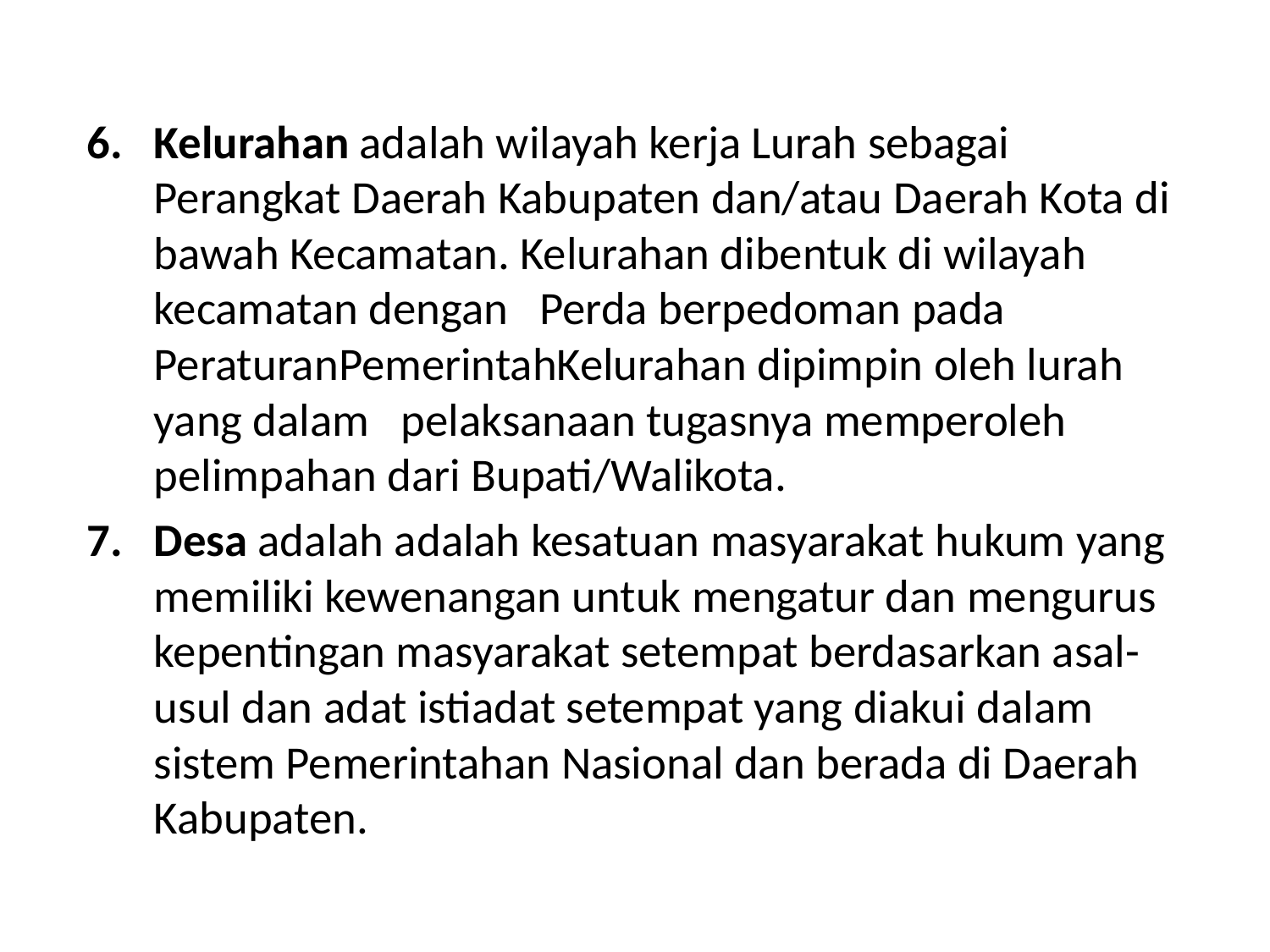

#
Kelurahan adalah wilayah kerja Lurah sebagai Perangkat Daerah Kabupaten dan/atau Daerah Kota di bawah Kecamatan. Kelurahan dibentuk di wilayah kecamatan dengan   Perda berpedoman pada PeraturanPemerintahKelurahan dipimpin oleh lurah yang dalam   pelaksanaan tugasnya memperoleh pelimpahan dari Bupati/Walikota.
Desa adalah adalah kesatuan masyarakat hukum yang memiliki kewenangan untuk mengatur dan mengurus kepentingan masyarakat setempat berdasarkan asal-usul dan adat istiadat setempat yang diakui dalam sistem Pemerintahan Nasional dan berada di Daerah Kabupaten.